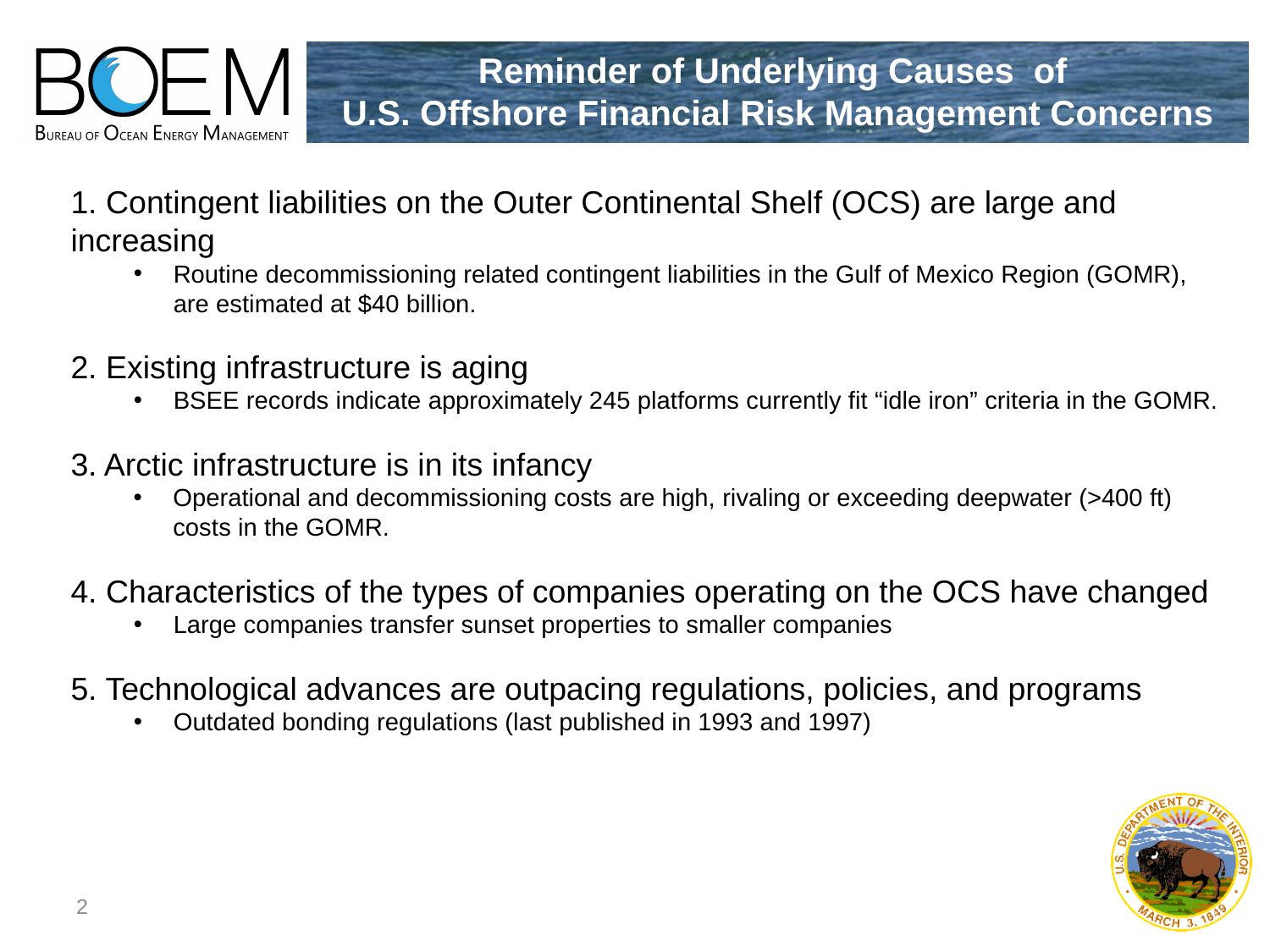

# Reminder of Underlying Causes  of U.S. Offshore Financial Risk Management Concerns
1. Contingent liabilities on the Outer Continental Shelf (OCS) are large and increasing
Routine decommissioning related contingent liabilities in the Gulf of Mexico Region (GOMR), are estimated at $40 billion.

2. Existing infrastructure is aging
BSEE records indicate approximately 245 platforms currently fit “idle iron” criteria in the GOMR.

3. Arctic infrastructure is in its infancy
Operational and decommissioning costs are high, rivaling or exceeding deepwater (>400 ft) costs in the GOMR.

4. Characteristics of the types of companies operating on the OCS have changed
Large companies transfer sunset properties to smaller companies

5. Technological advances are outpacing regulations, policies, and programs
Outdated bonding regulations (last published in 1993 and 1997)
2